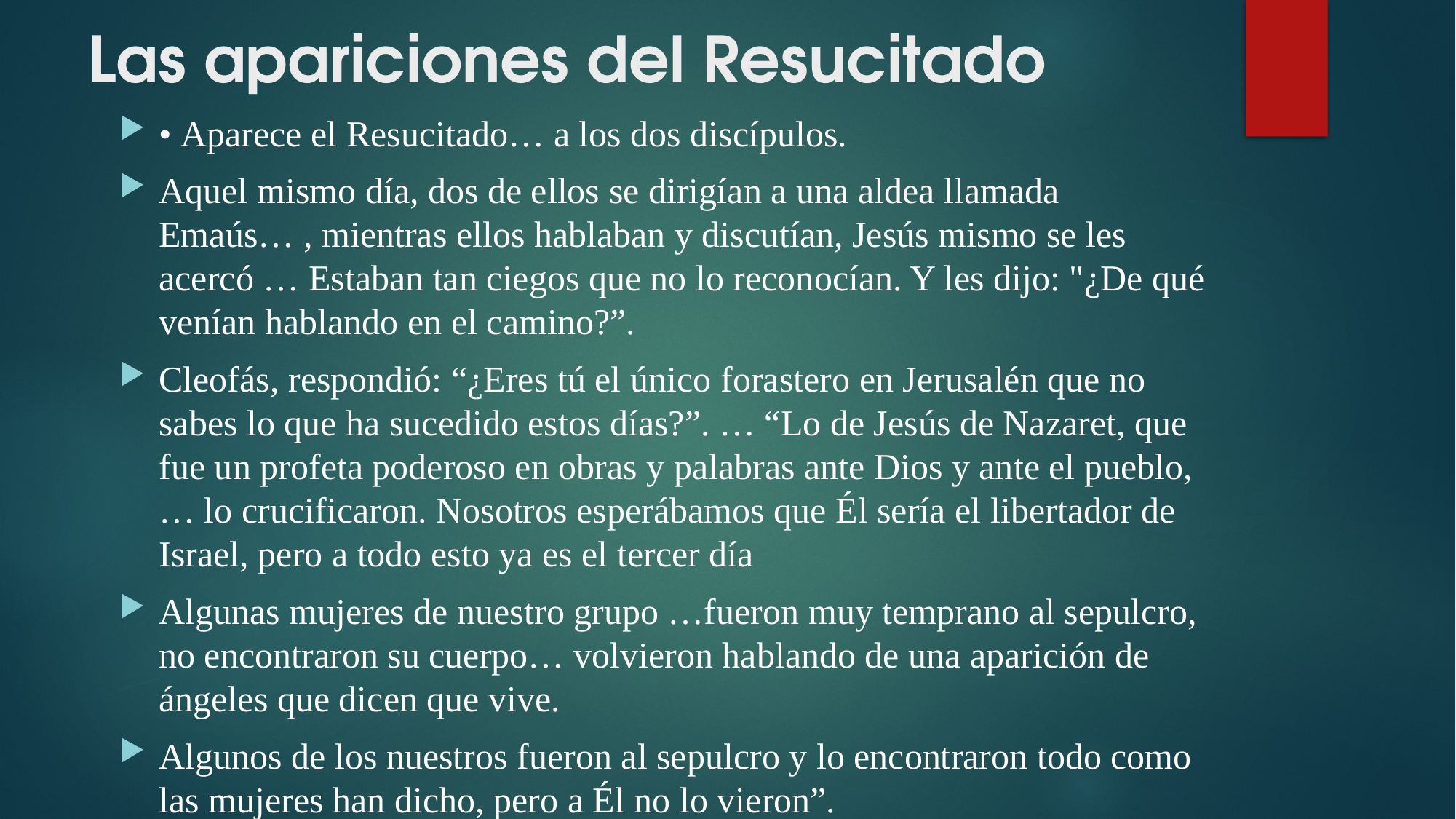

# Las apariciones del Resucitado
• Aparece el Resucitado… a los dos discípulos.
Aquel mismo día, dos de ellos se dirigían a una aldea llamada Emaús… , mientras ellos hablaban y discu­tían, Jesús mismo se les acercó … Estaban tan ciegos que no lo reconocían. Y les dijo: "¿De qué venían hablando en el camino?”.
Cleofás, respondió: “¿Eres tú el úni­co forastero en Jerusalén que no sabes lo que ha sucedido estos días?”. … “Lo de Jesús de Nazaret, que fue un profeta poderoso en obras y palabras ante Dios y ante el pueblo, … lo crucificaron. Nosotros esperábamos que Él sería el libertador de Israel, pero a todo esto ya es el tercer día
Algunas mujeres de nuestro grupo …fueron muy temprano al sepulcro, no encontraron su cuerpo… volvie­ron hablando de una aparición de ángeles que dicen que vive.
Algunos de los nuestros fueron al sepulcro y lo encontraron todo como las mujeres han dicho, pero a Él no lo vieron”.